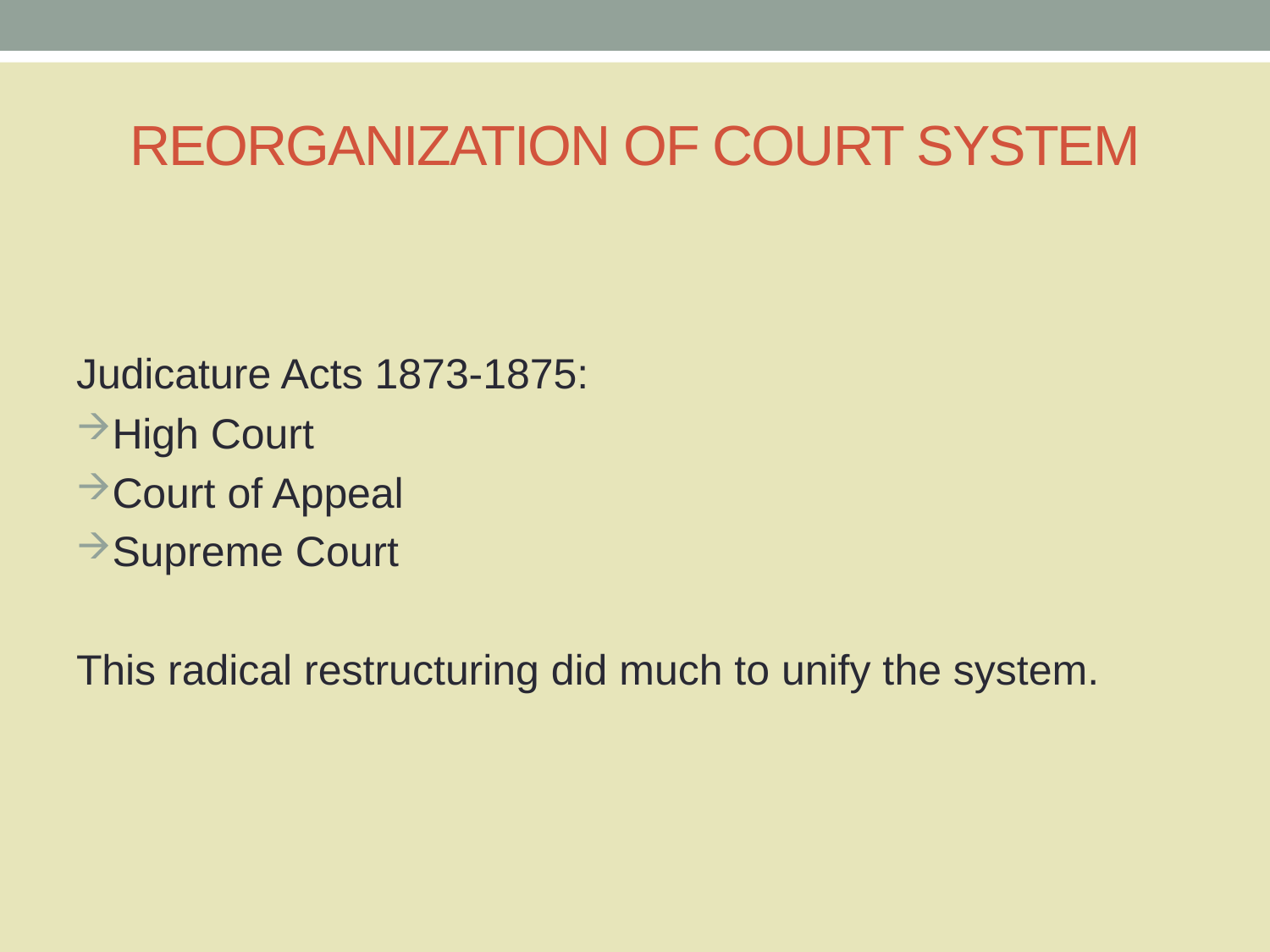

# REORGANIZATION OF COURT SYSTEM

Judicature Acts 1873-1875:
High Court
Court of Appeal
Supreme Court

This radical restructuring did much to unify the system.